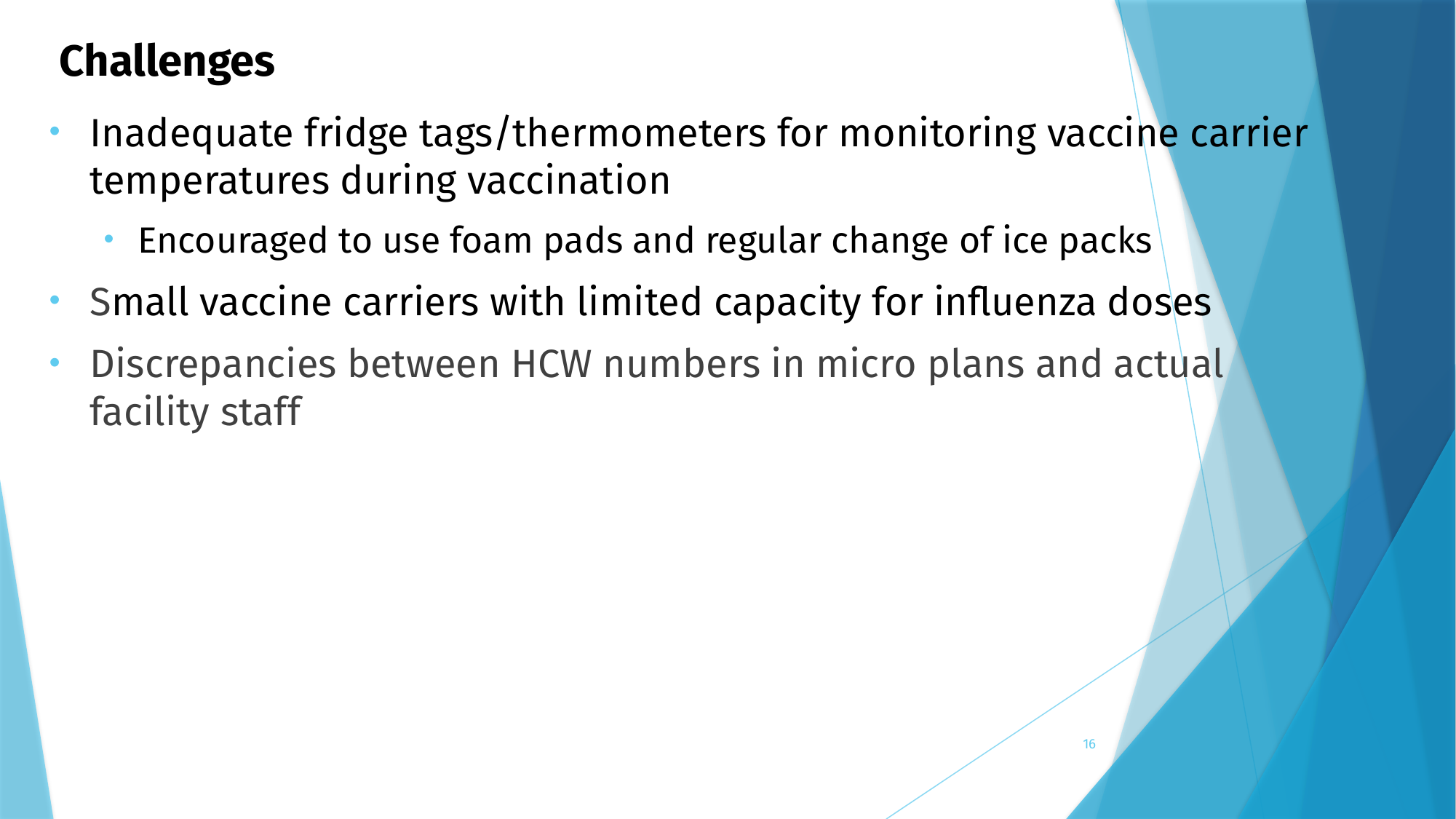

# Challenges
Inadequate fridge tags/thermometers for monitoring vaccine carrier temperatures during vaccination
Encouraged to use foam pads and regular change of ice packs
Small vaccine carriers with limited capacity for influenza doses
Discrepancies between HCW numbers in micro plans and actual facility staff

16